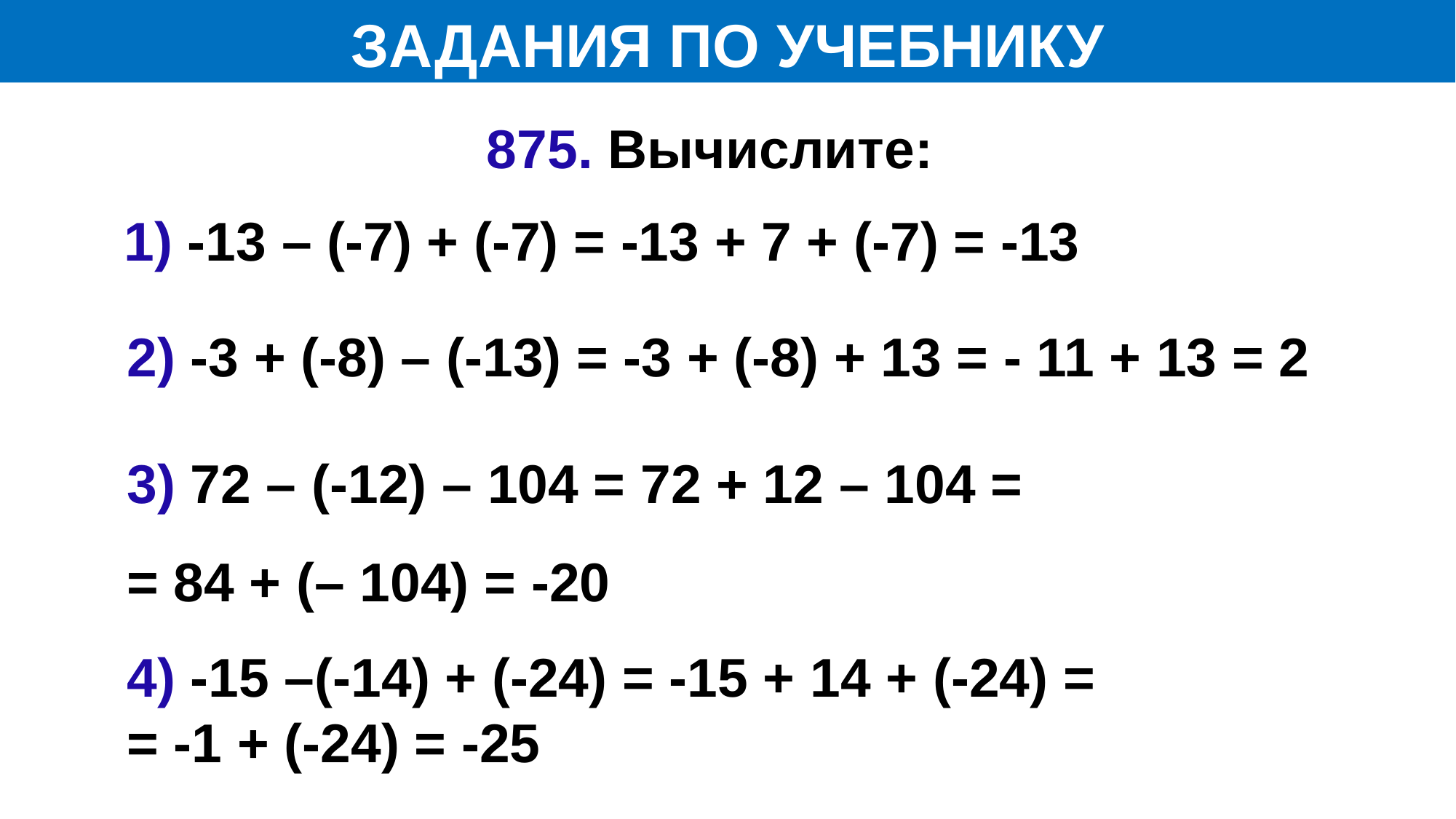

ЗАДАНИЯ ПО УЧЕБНИКУ
875. Вычислите:
1) -13 – (-7) + (-7) = -13 + 7 + (-7) = -13
2) -3 + (-8) – (-13) = -3 + (-8) + 13 = - 11 + 13 = 2
3) 72 – (-12) – 104 = 72 + 12 – 104 =
= 84 + (– 104) = -20
4) -15 –(-14) + (-24) = -15 + 14 + (-24) = = -1 + (-24) = -25